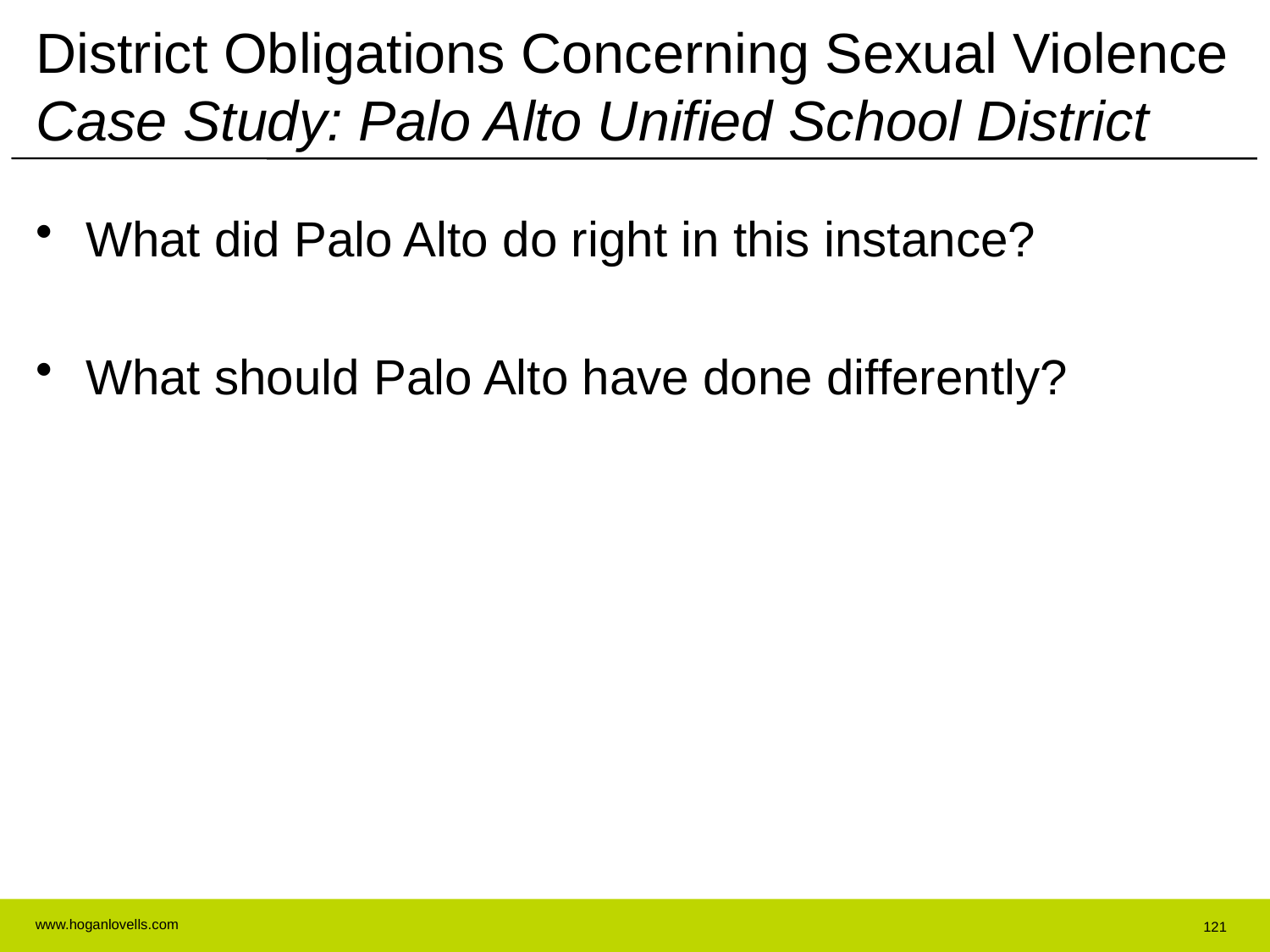

# District Obligations Concerning Sexual Violence Case Study: Palo Alto Unified School District
What did Palo Alto do right in this instance?

What should Palo Alto have done differently?
121